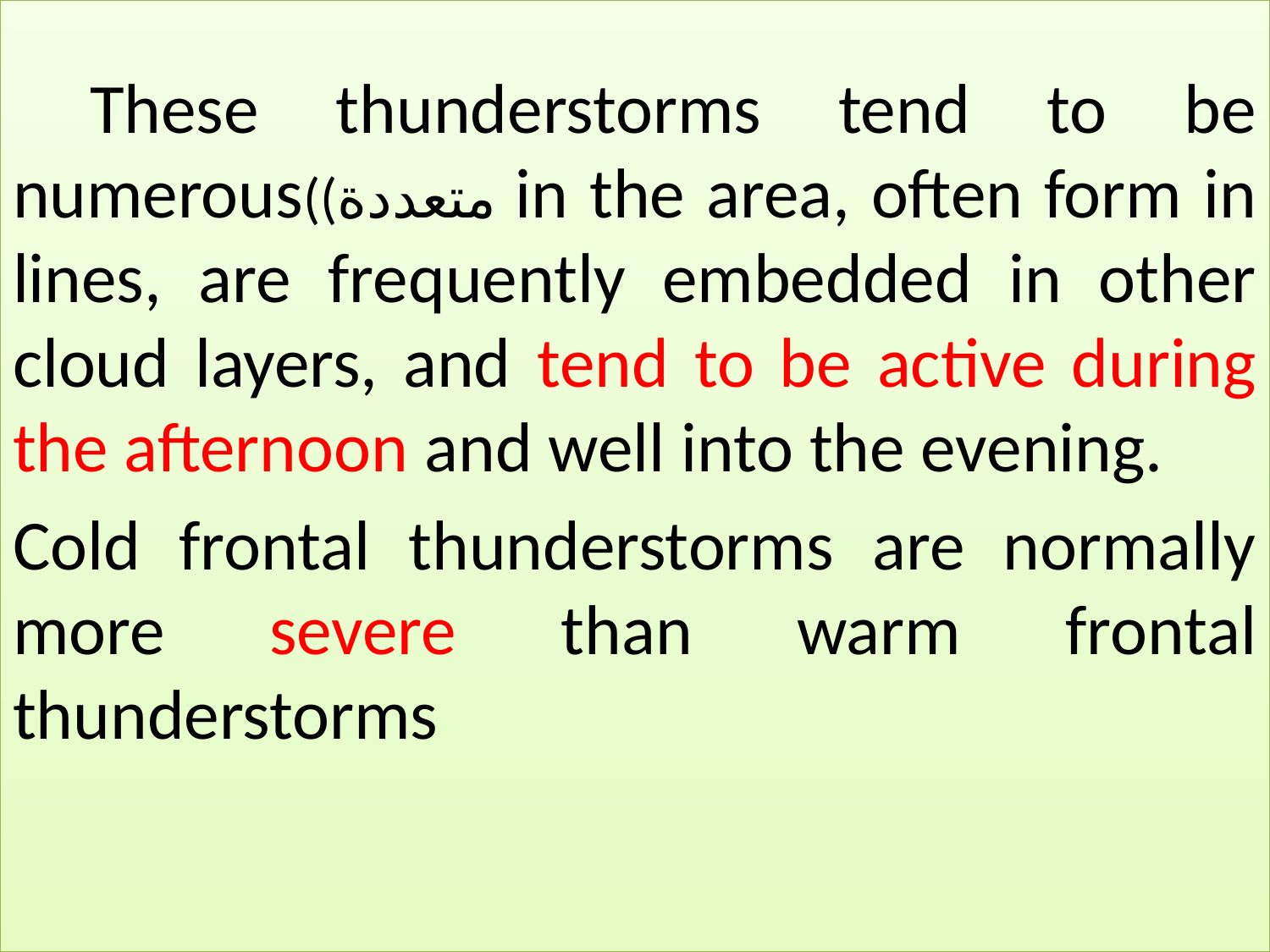

These thunderstorms tend to be numerous((متعددة in the area, often form in lines, are frequently embedded in other cloud layers, and tend to be active during the afternoon and well into the evening.
Cold frontal thunderstorms are normally more severe than warm frontal thunderstorms